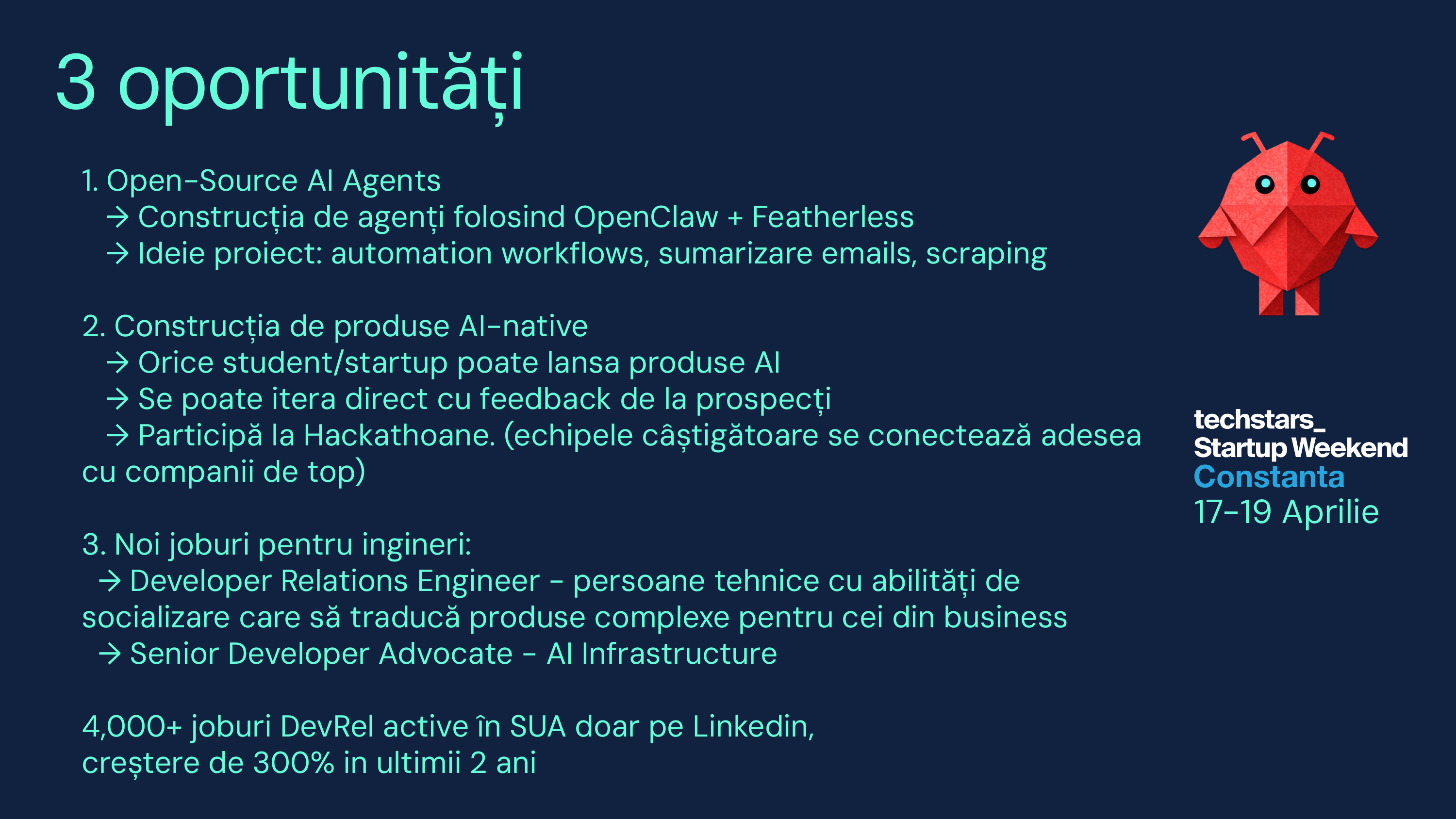

3 oportunități

1. Open-Source AI Agents
   → Construcția de agenți folosind OpenClaw + Featherless
   → Ideie proiect: automation workflows, sumarizare emails, scraping

2. Construcția de produse AI-native
   → Orice student/startup poate lansa produse AI
   → Se poate itera direct cu feedback de la prospecți
   → Participă la Hackathoane. (echipele câștigătoare se conectează adesea cu companii de top)

3. Noi joburi pentru ingineri:
  → Developer Relations Engineer - persoane tehnice cu abilități de socializare care să traducă produse complexe pentru cei din business
  → Senior Developer Advocate - AI Infrastructure

4,000+ joburi DevRel active în SUA doar pe Linkedin,
creștere de 300% in ultimii 2 ani

17-19 Aprilie